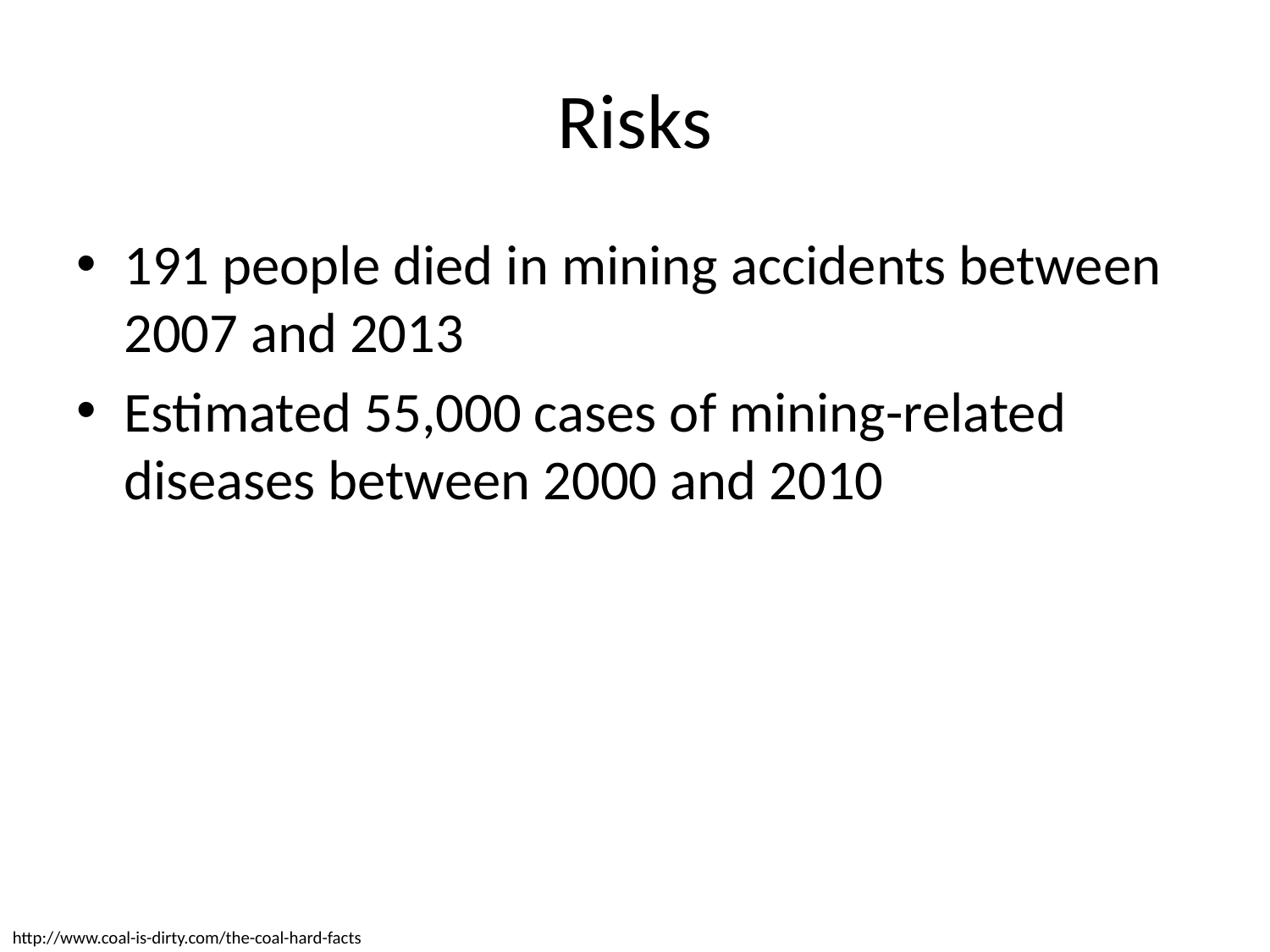

# Risks
191 people died in mining accidents between 2007 and 2013
Estimated 55,000 cases of mining-related diseases between 2000 and 2010

http://www.coal-is-dirty.com/the-coal-hard-facts